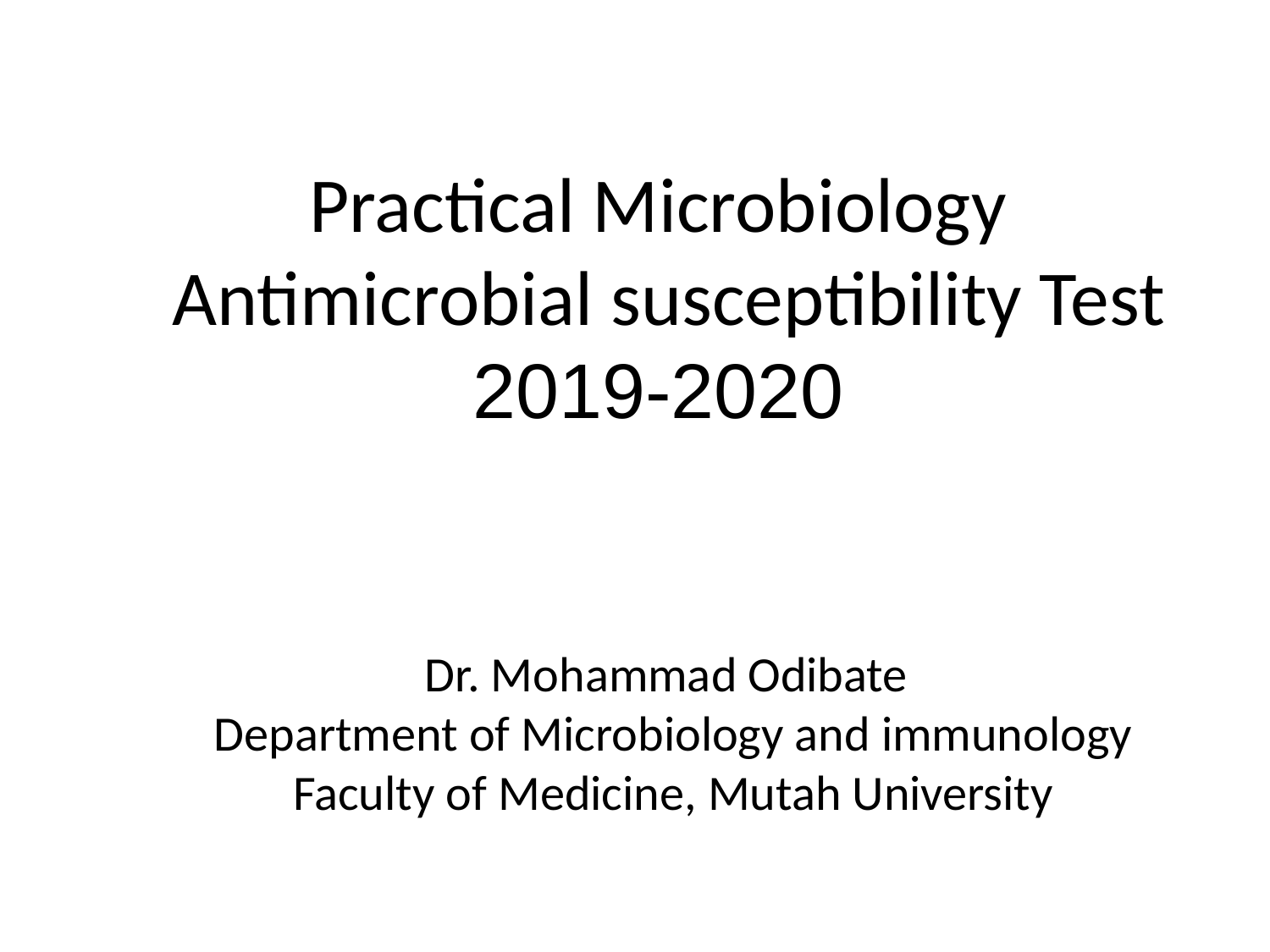

Practical Microbiology
Antimicrobial susceptibility Test
2019-2020

Dr. Mohammad Odibate
Department of Microbiology and immunology
Faculty of Medicine, Mutah University